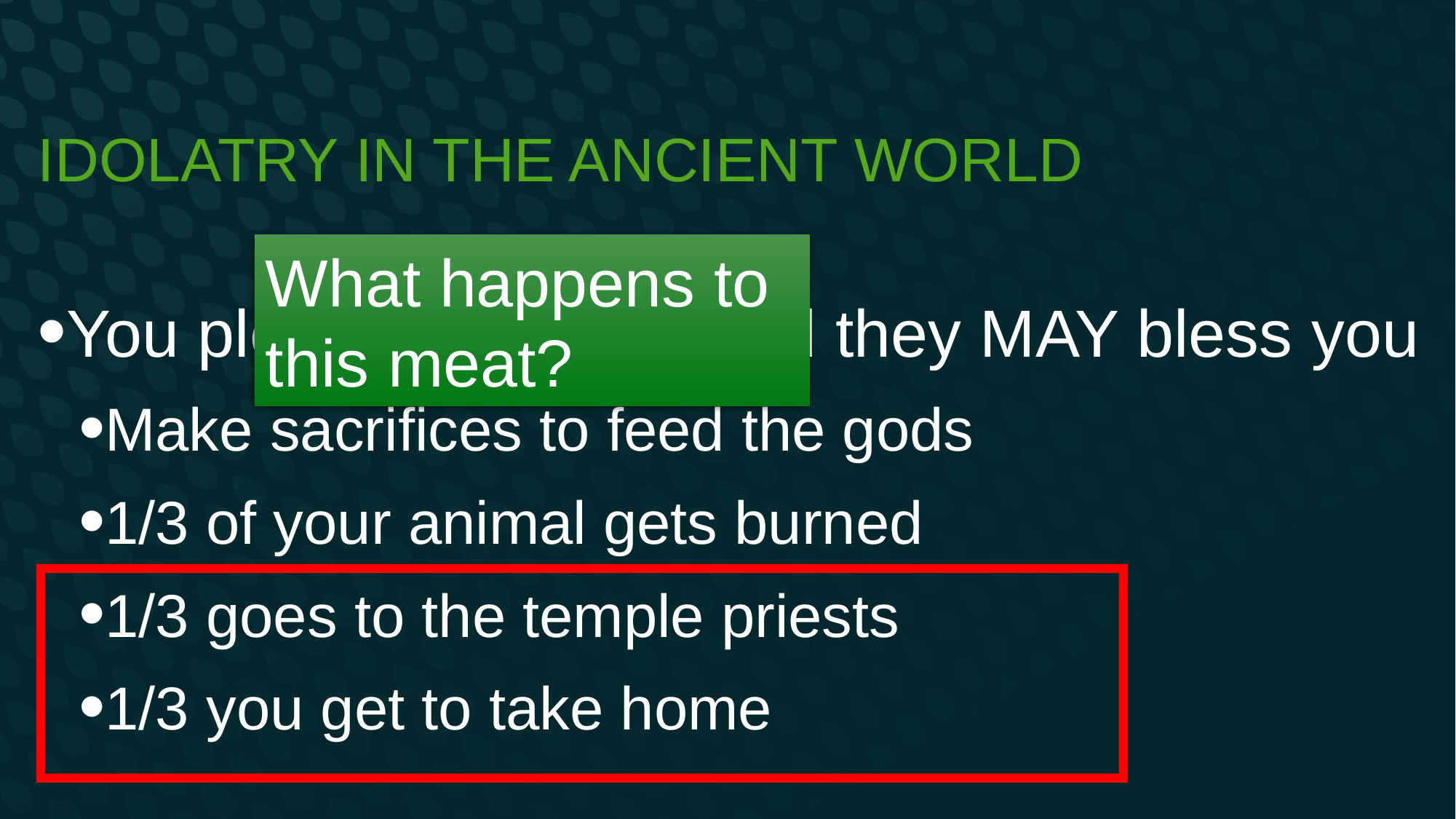

# Idolatry in the ancient world
What happens to this meat?
You please the gods, and they MAY bless you
Make sacrifices to feed the gods
1/3 of your animal gets burned
1/3 goes to the temple priests
1/3 you get to take home